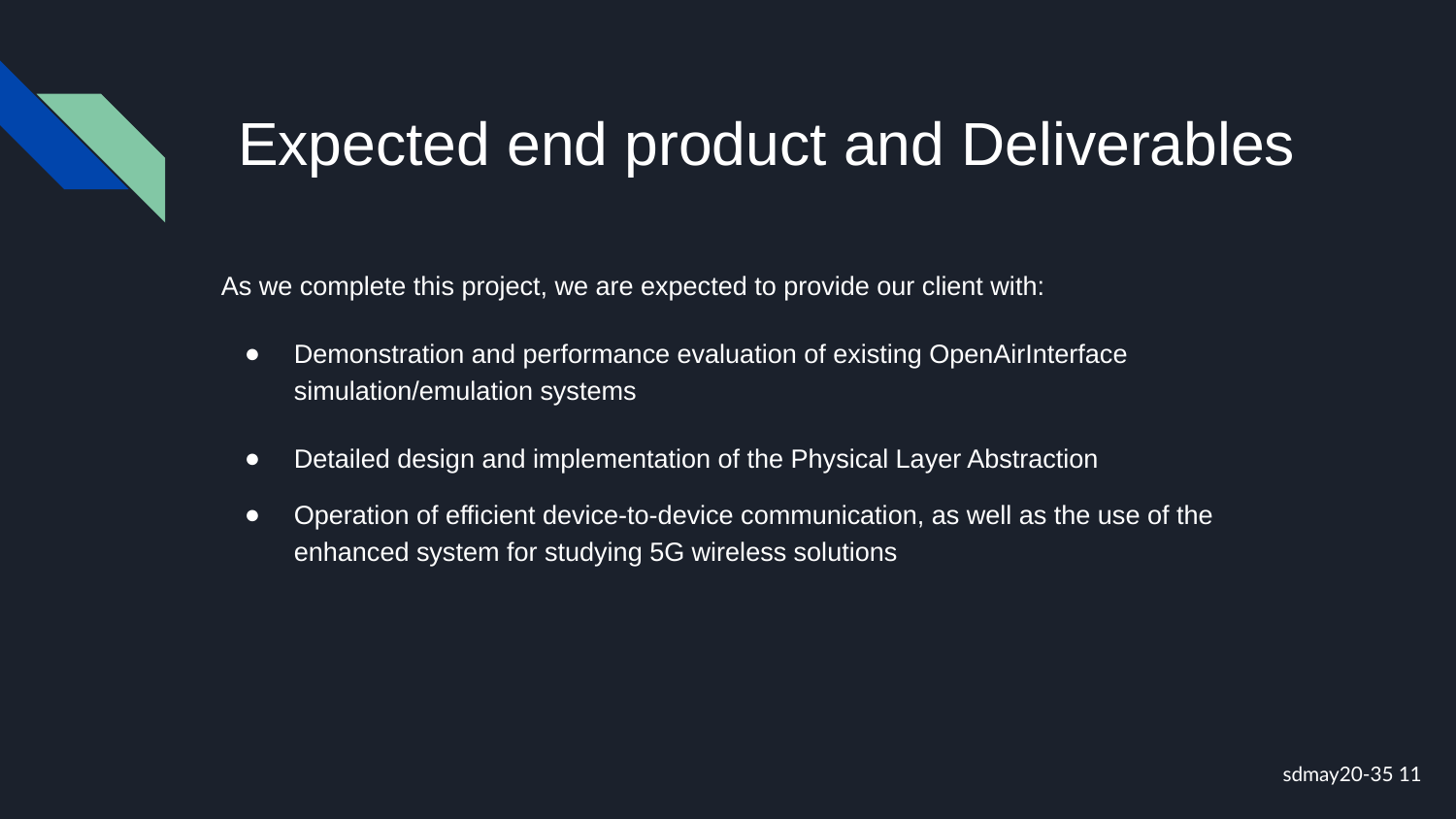

# Expected end product and Deliverables
As we complete this project, we are expected to provide our client with:
Demonstration and performance evaluation of existing OpenAirInterface simulation/emulation systems
Detailed design and implementation of the Physical Layer Abstraction
Operation of efficient device-to-device communication, as well as the use of the enhanced system for studying 5G wireless solutions

sdmay20-35 11